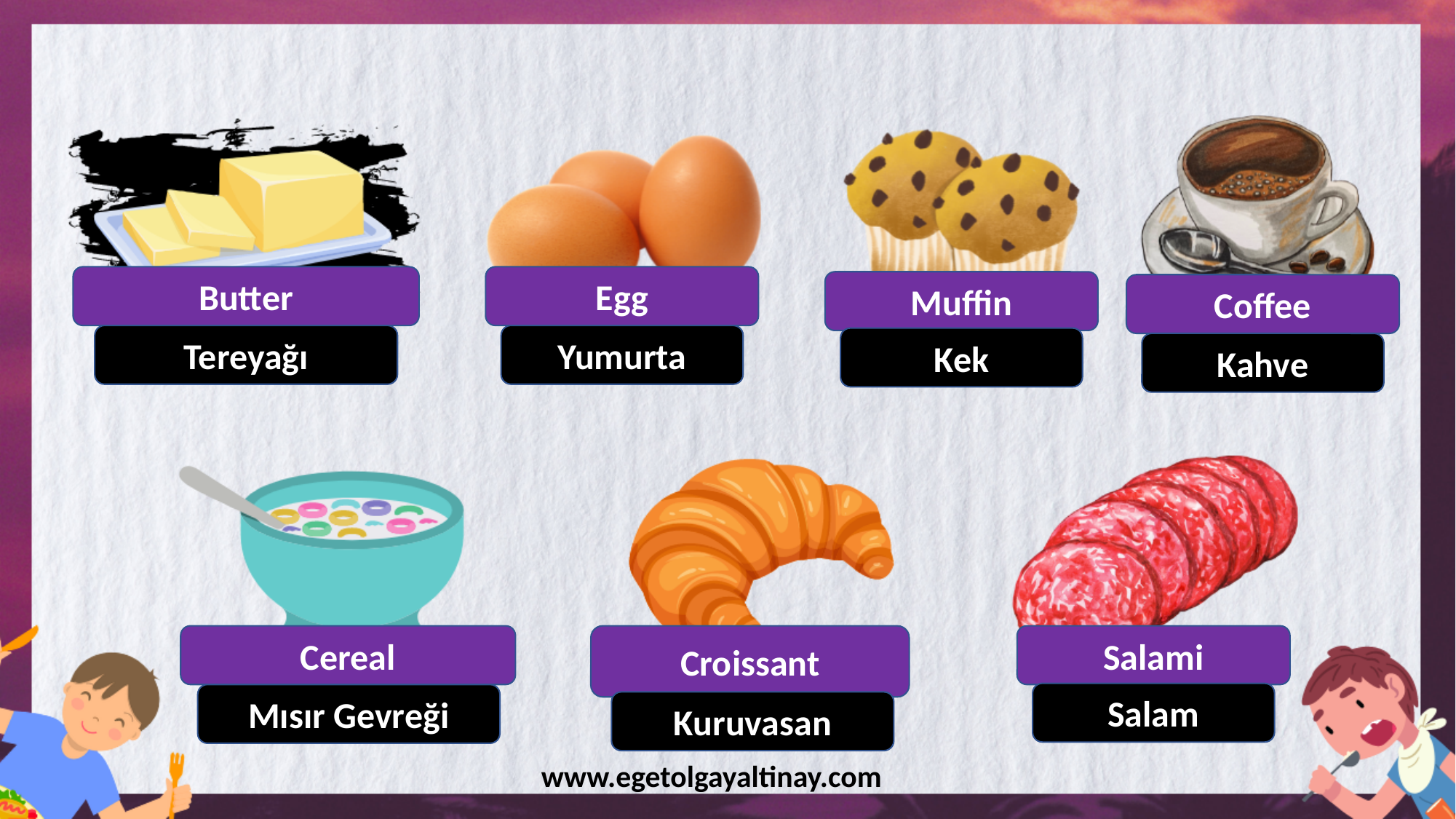

Butter
Egg
Muffin
Coffee
Tereyağı
Yumurta
Kek
Kahve
Cereal
Croissant
Salami
Salam
Mısır Gevreği
Kuruvasan
www.egetolgayaltinay.com